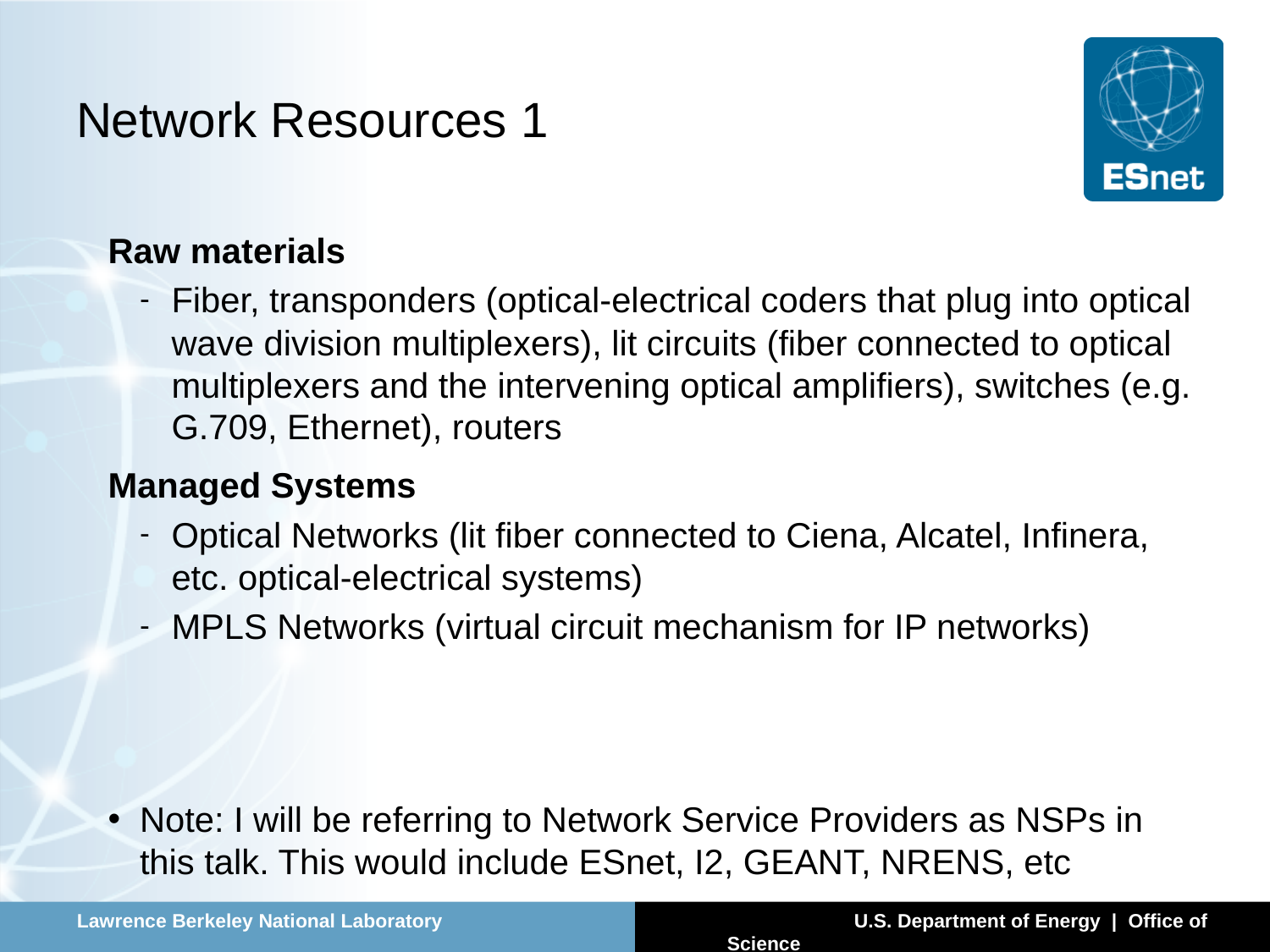

# Network Resources 1
Raw materials
Fiber, transponders (optical-electrical coders that plug into optical wave division multiplexers), lit circuits (fiber connected to optical multiplexers and the intervening optical amplifiers), switches (e.g. G.709, Ethernet), routers
Managed Systems
Optical Networks (lit fiber connected to Ciena, Alcatel, Infinera, etc. optical-electrical systems)
MPLS Networks (virtual circuit mechanism for IP networks)

Note: I will be referring to Network Service Providers as NSPs in this talk. This would include ESnet, I2, GEANT, NRENS, etc